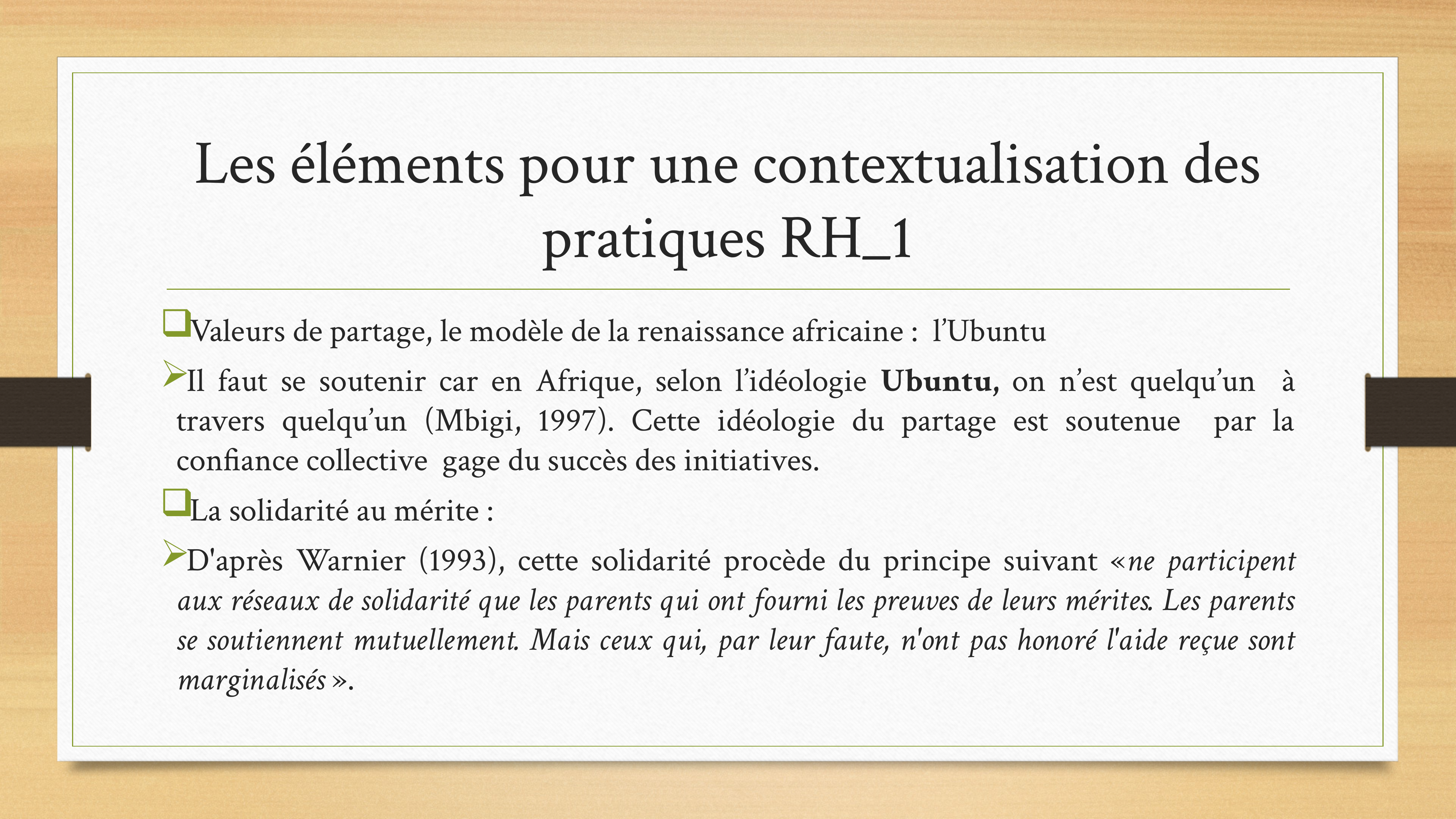

# Les éléments pour une contextualisation des pratiques RH_1
Valeurs de partage, le modèle de la renaissance africaine :  l’Ubuntu
Il faut se soutenir car en Afrique, selon l’idéologie Ubuntu, on n’est quelqu’un  à travers quelqu’un (Mbigi, 1997). Cette idéologie du partage est soutenue  par la confiance collective  gage du succès des initiatives.
La solidarité au mérite :
D'après Warnier (1993), cette solidarité procède du principe suivant «ne participent aux réseaux de solidarité que les parents qui ont fourni les preuves de leurs mérites. Les parents se soutiennent mutuellement. Mais ceux qui, par leur faute, n'ont pas honoré l'aide reçue sont marginalisés ».